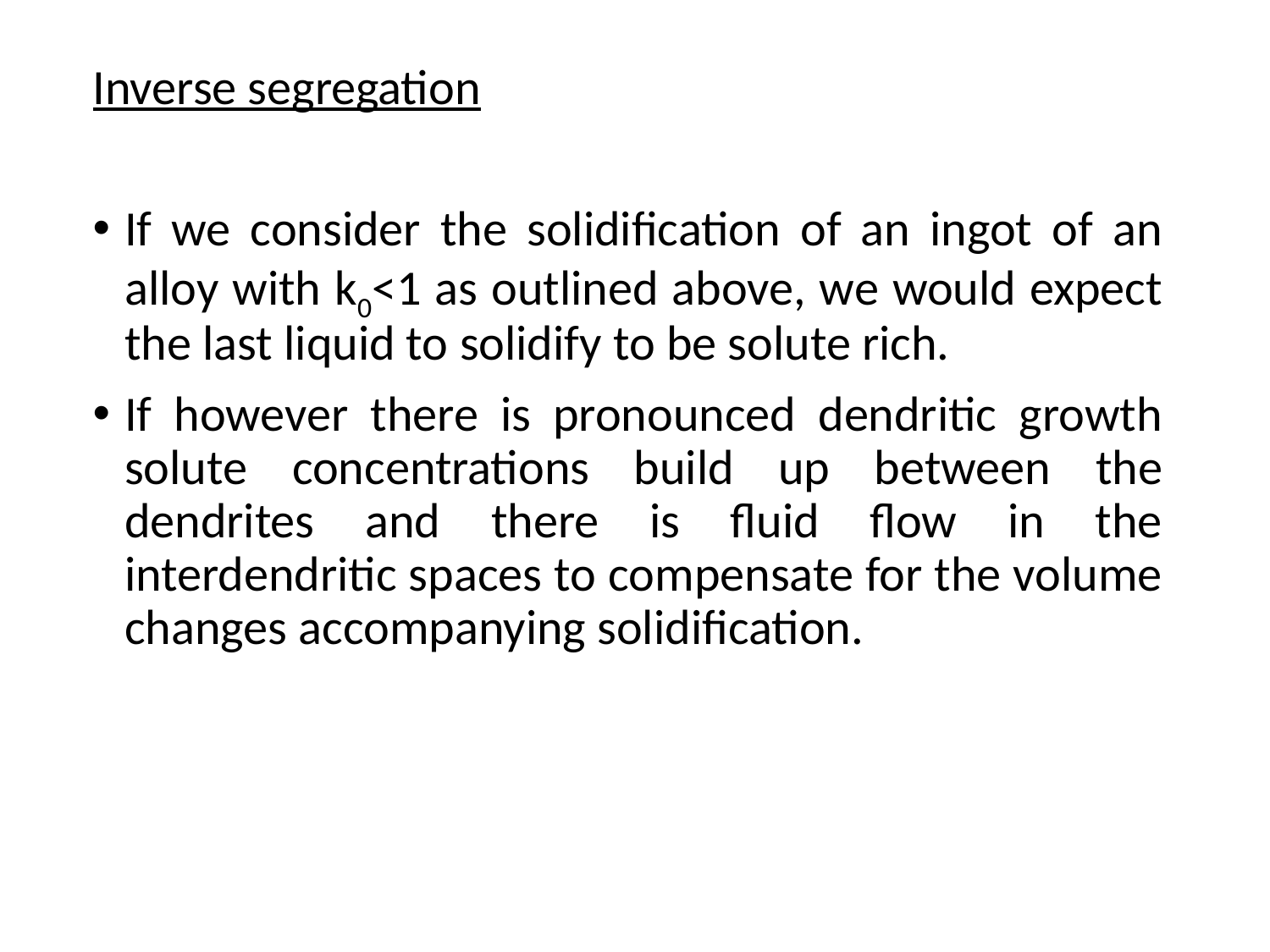

Inverse segregation

If we consider the solidification of an ingot of an alloy with k0<1 as outlined above, we would expect the last liquid to solidify to be solute rich.
If however there is pronounced dendritic growth solute concentrations build up between the dendrites and there is fluid flow in the interdendritic spaces to compensate for the volume changes accompanying solidification.